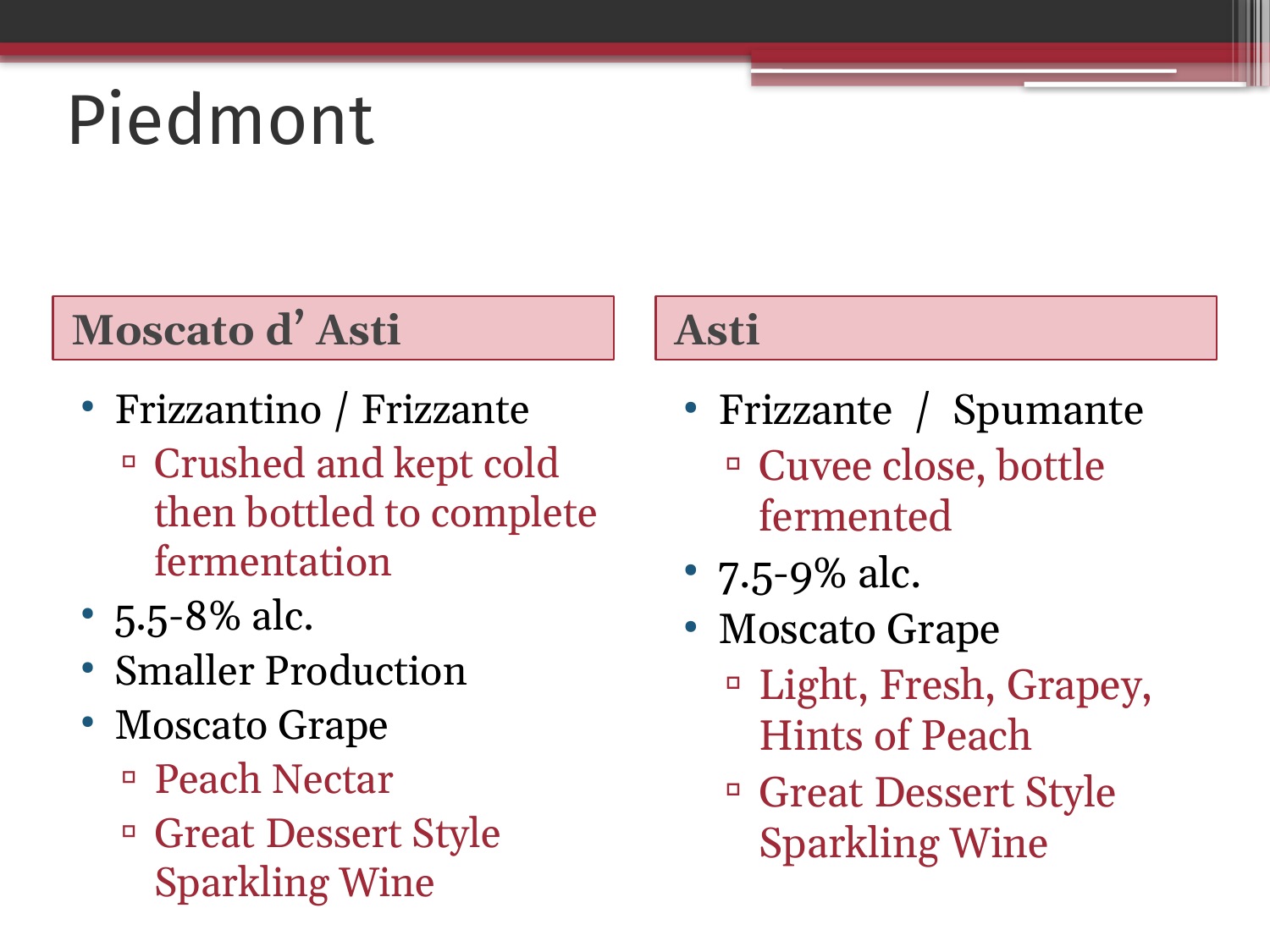

# Piedmont
Moscato d’ Asti
Asti
Frizzantino / Frizzante
Crushed and kept cold then bottled to complete fermentation
5.5-8% alc.
Smaller Production
Moscato Grape
Peach Nectar
Great Dessert Style Sparkling Wine

Frizzante  /  Spumante
Cuvee close, bottle fermented
7.5-9% alc.
Moscato Grape
Light, Fresh, Grapey, Hints of Peach
Great Dessert Style Sparkling Wine